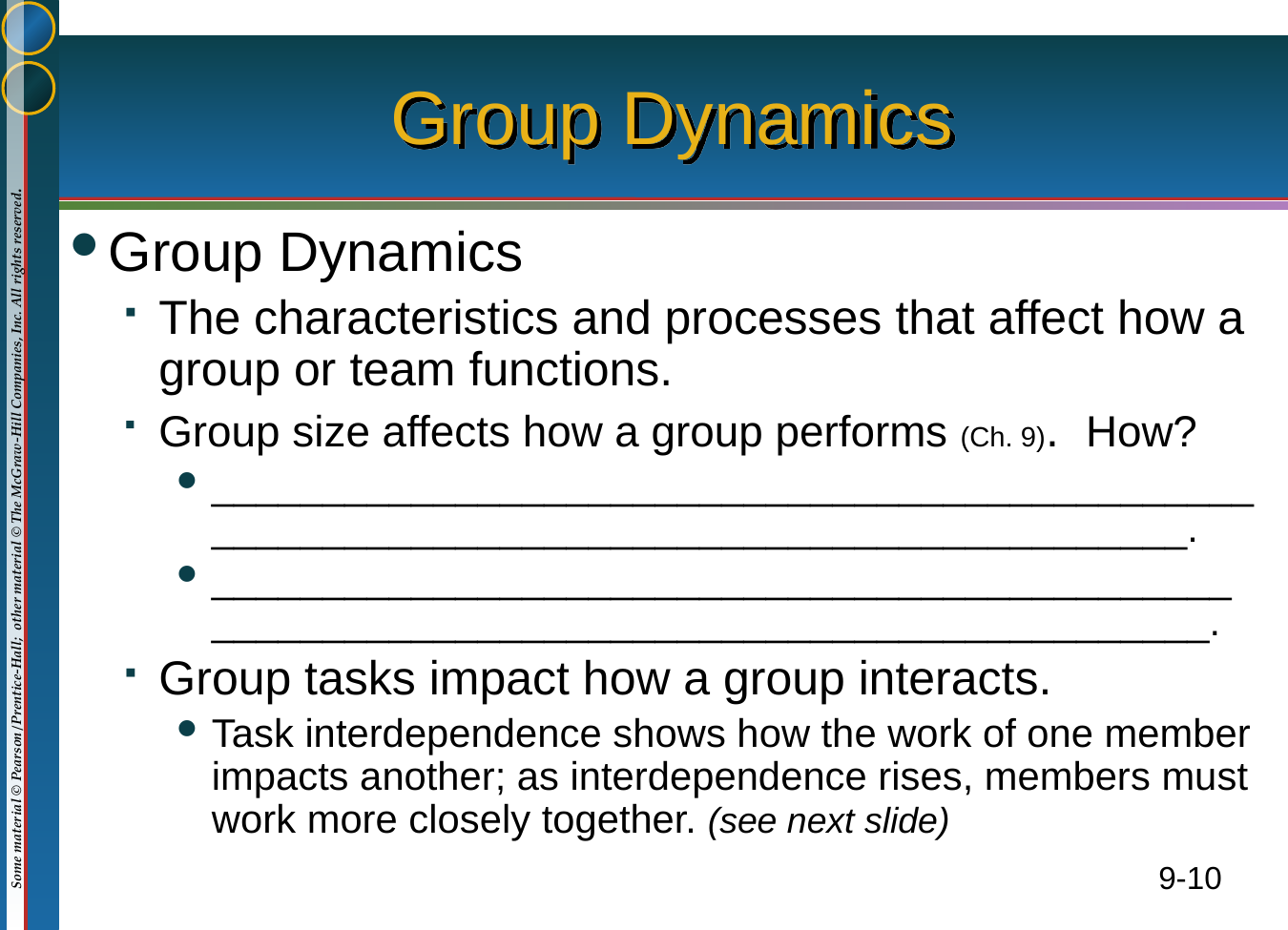

# Group Dynamics
Group Dynamics
The characteristics and processes that affect how a group or team functions.
Group size affects how a group performs (Ch. 9).  How?
___________________________________________________________________________________________.
______________________________________________ _____________________________________________.
Group tasks impact how a group interacts.
Task interdependence shows how the work of one member impacts another; as interdependence rises, members must work more closely together. (see next slide)